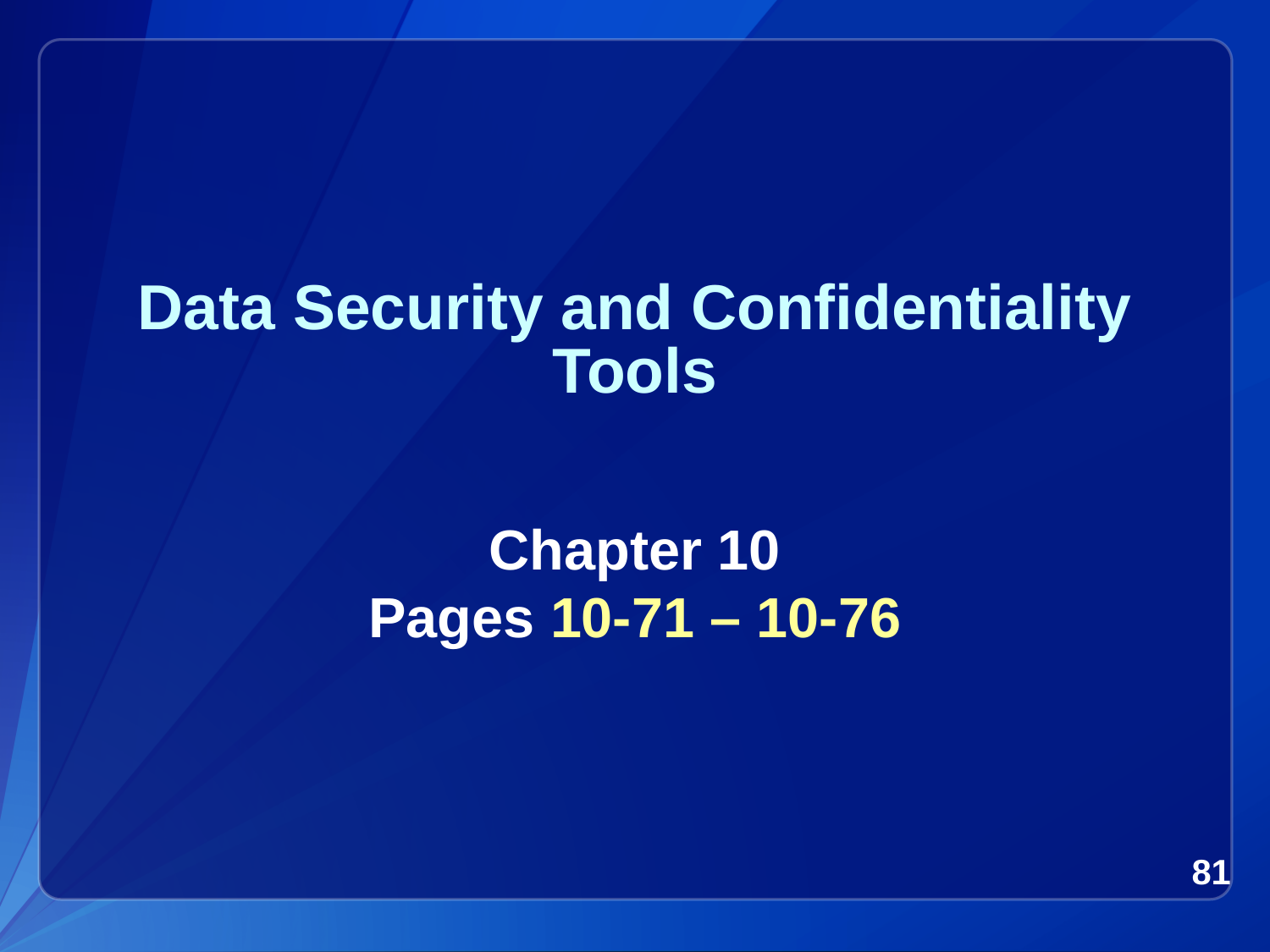

# Data Security and Confidentiality Tools
Chapter 10
Pages 10-71 – 10-76